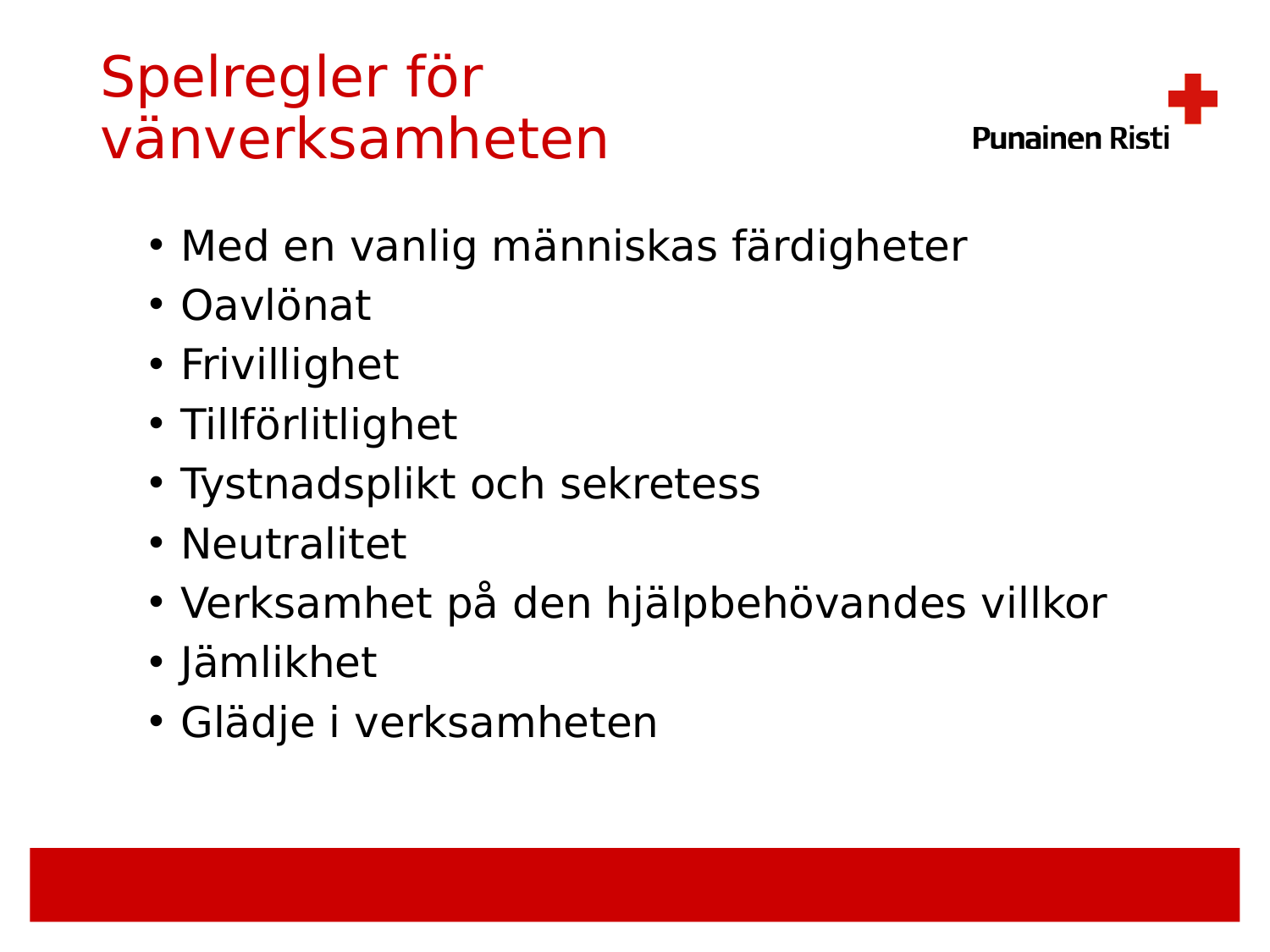

# Spelregler för vänverksamheten
Med en vanlig människas färdigheter
Oavlönat
Frivillighet
Tillförlitlighet
Tystnadsplikt och sekretess
Neutralitet
Verksamhet på den hjälpbehövandes villkor
Jämlikhet
Glädje i verksamheten